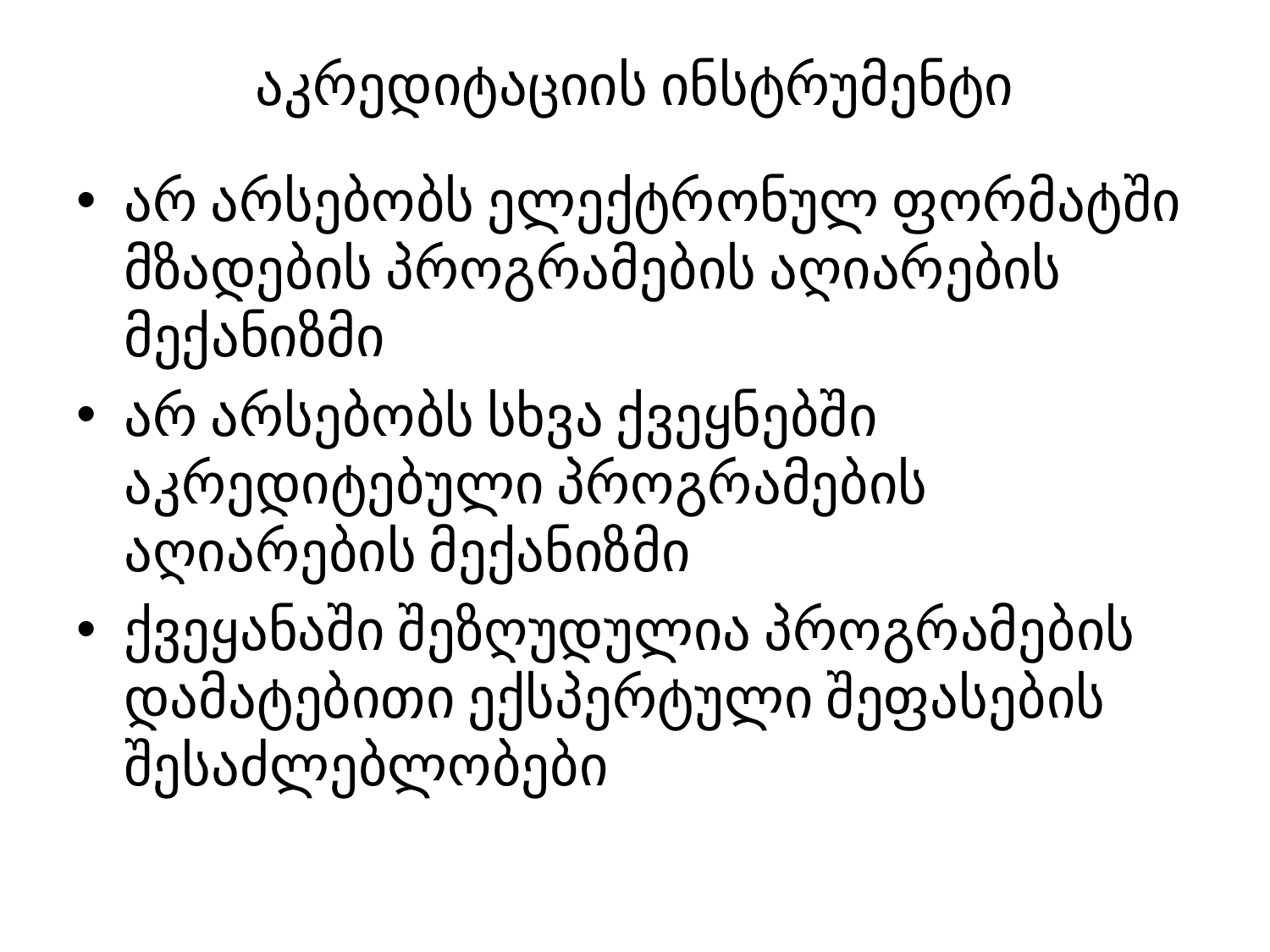

# აკრედიტაციის ინსტრუმენტი
არ არსებობს ელექტრონულ ფორმატში მზადების პროგრამების აღიარების მექანიზმი
არ არსებობს სხვა ქვეყნებში აკრედიტებული პროგრამების აღიარების მექანიზმი
ქვეყანაში შეზღუდულია პროგრამების დამატებითი ექსპერტული შეფასების შესაძლებლობები